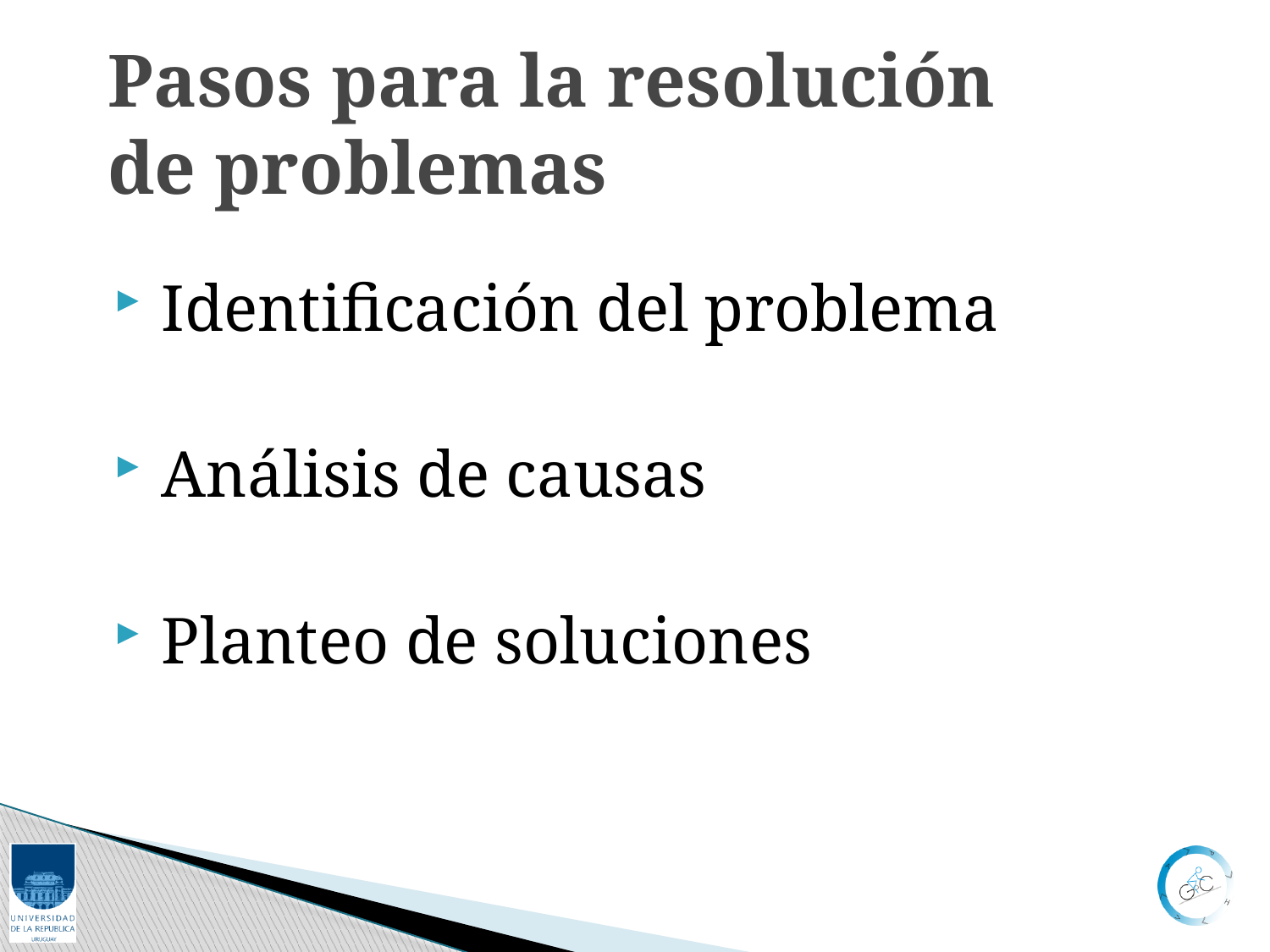

Pasos para la resolución de problemas
Identificación del problema

Análisis de causas

Planteo de soluciones